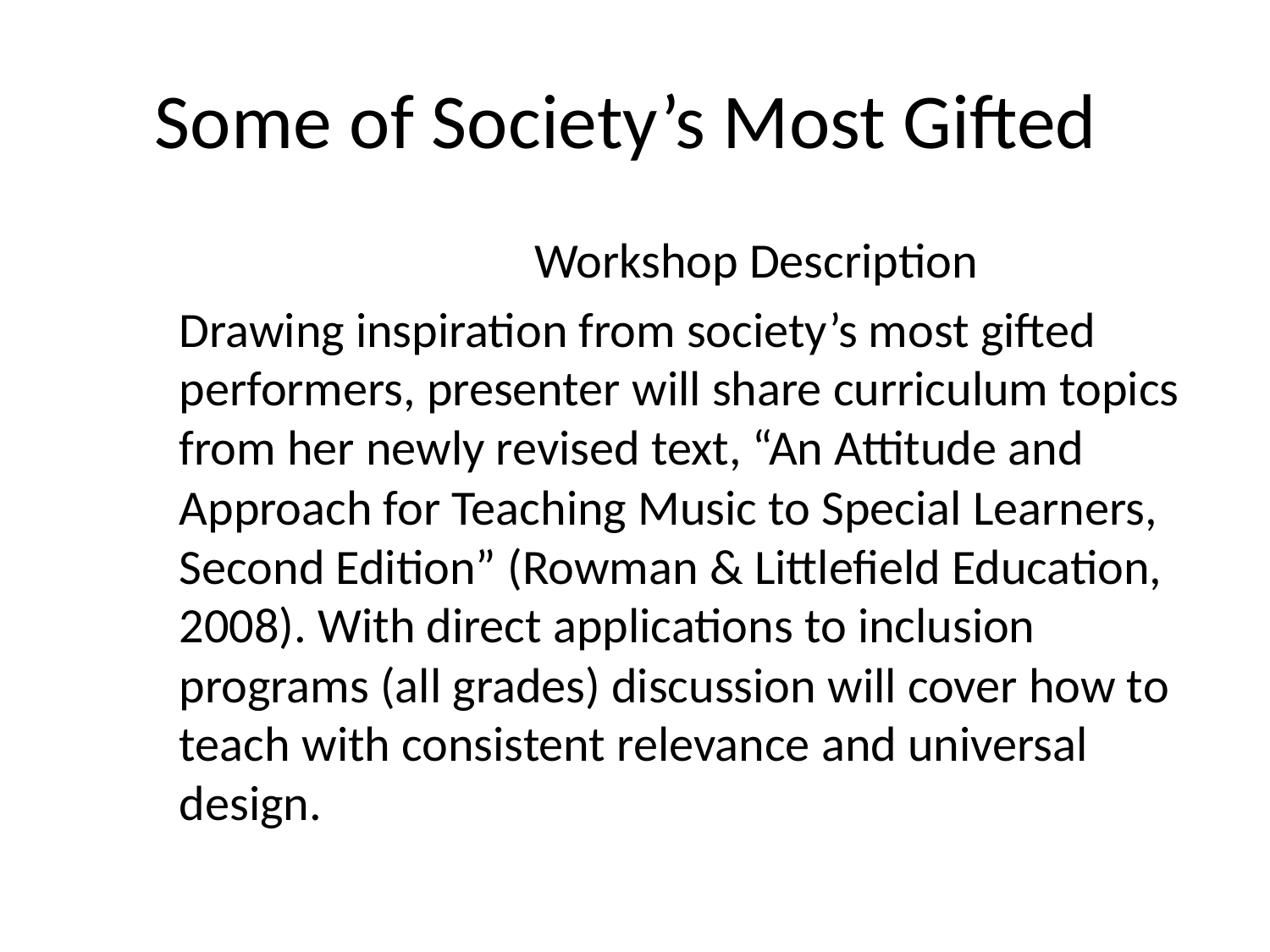

# Some of Society’s Most Gifted
			         Workshop Description
	Drawing inspiration from society’s most gifted performers, presenter will share curriculum topics from her newly revised text, “An Attitude and Approach for Teaching Music to Special Learners, Second Edition” (Rowman & Littlefield Education, 2008). With direct applications to inclusion programs (all grades) discussion will cover how to teach with consistent relevance and universal design.